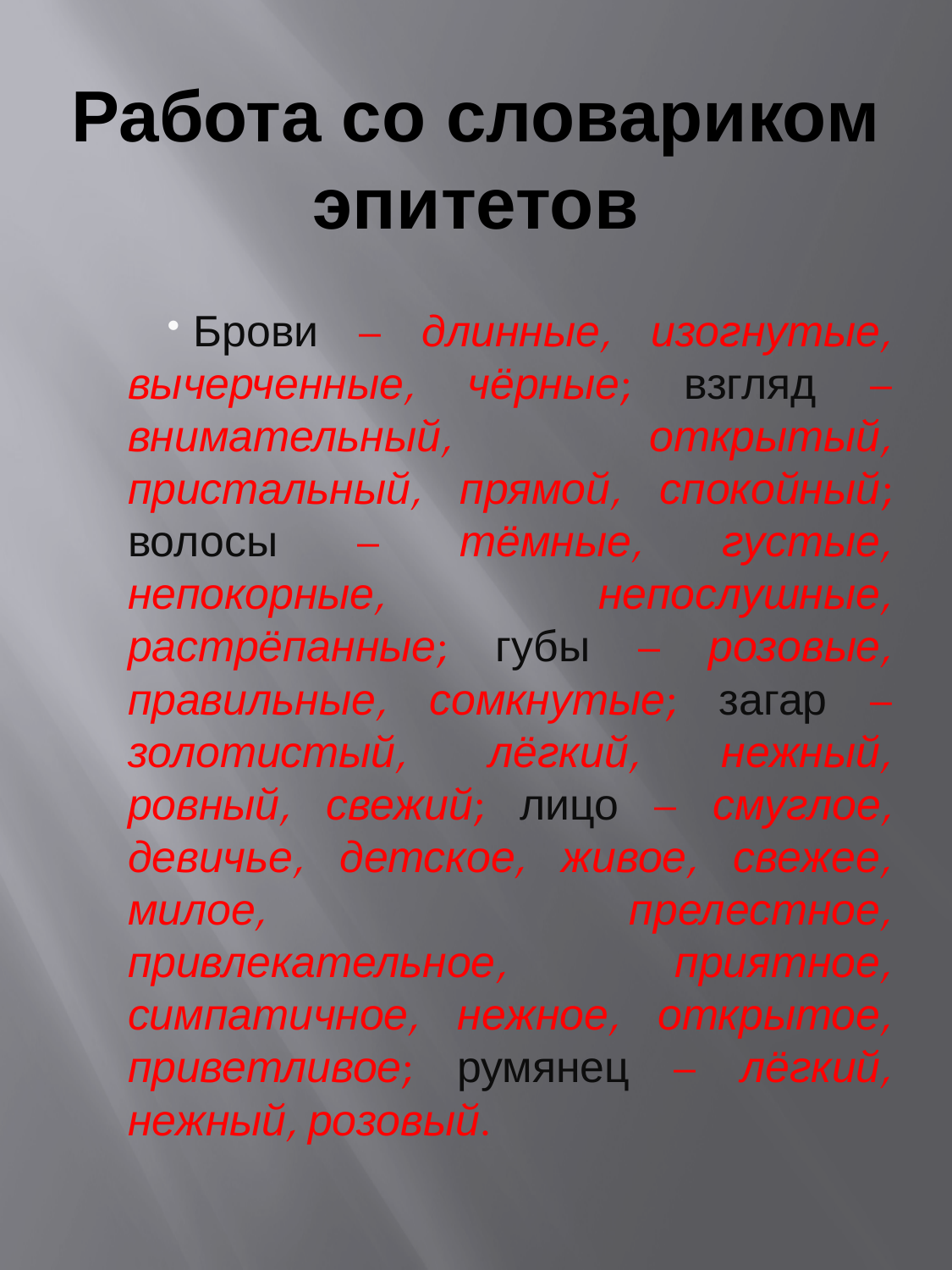

# Работа со словариком эпитетов
Брови – длинные, изогнутые, вычерченные, чёрные; взгляд – внимательный, открытый, пристальный, прямой, спокойный; волосы – тёмные, густые, непокорные, непослушные, растрёпанные; губы – розовые, правильные, сомкнутые; загар – золотистый, лёгкий, нежный, ровный, свежий; лицо – смуглое, девичье, детское, живое, свежее, милое, прелестное, привлекательное, приятное, симпатичное, нежное, открытое, приветливое; румянец – лёгкий, нежный, розовый.